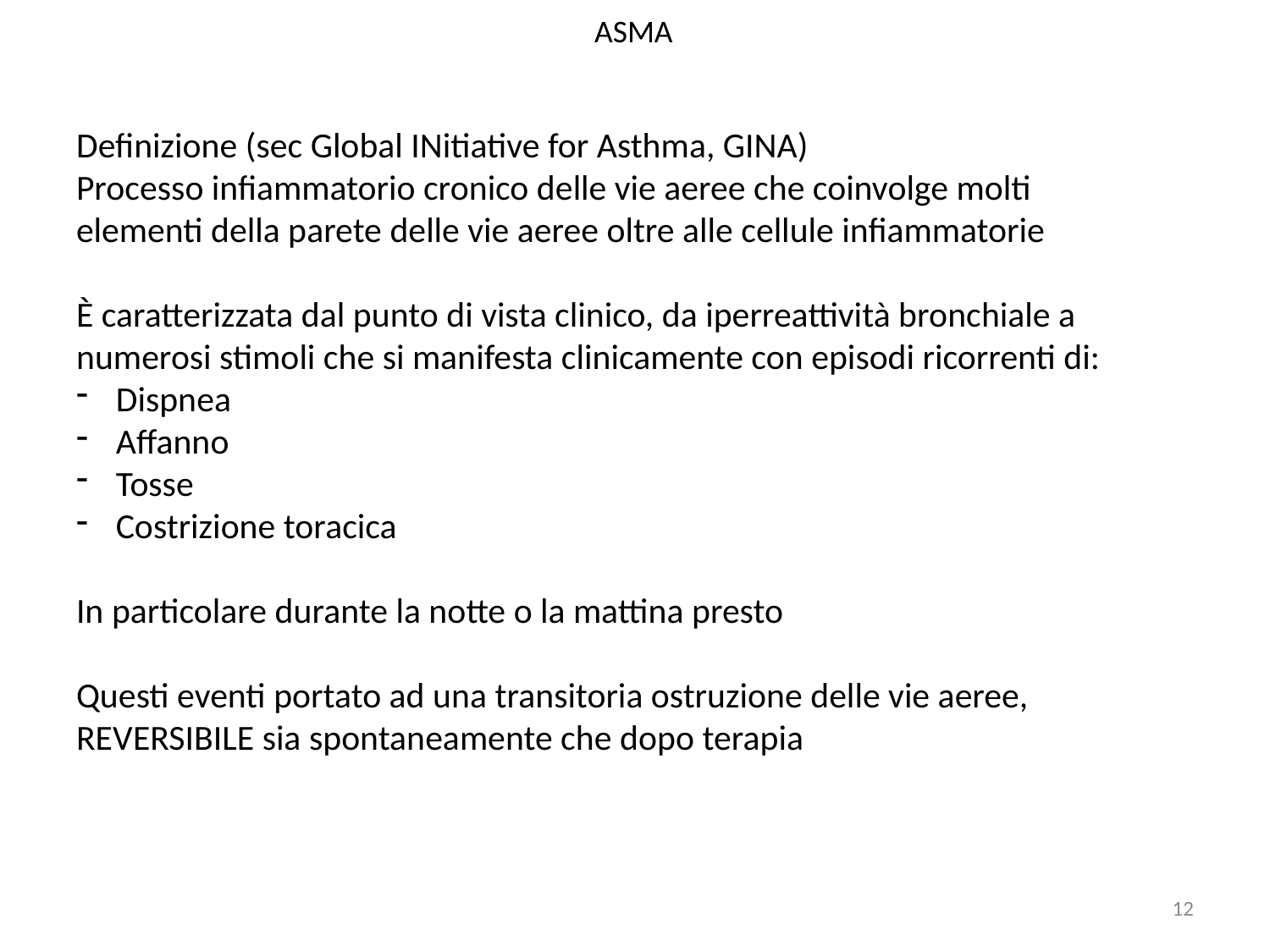

ASMA
Definizione (sec Global INitiative for Asthma, GINA)
Processo infiammatorio cronico delle vie aeree che coinvolge molti elementi della parete delle vie aeree oltre alle cellule infiammatorie

È caratterizzata dal punto di vista clinico, da iperreattività bronchiale a numerosi stimoli che si manifesta clinicamente con episodi ricorrenti di:
Dispnea
Affanno
Tosse
Costrizione toracica

In particolare durante la notte o la mattina presto

Questi eventi portato ad una transitoria ostruzione delle vie aeree, REVERSIBILE sia spontaneamente che dopo terapia
12